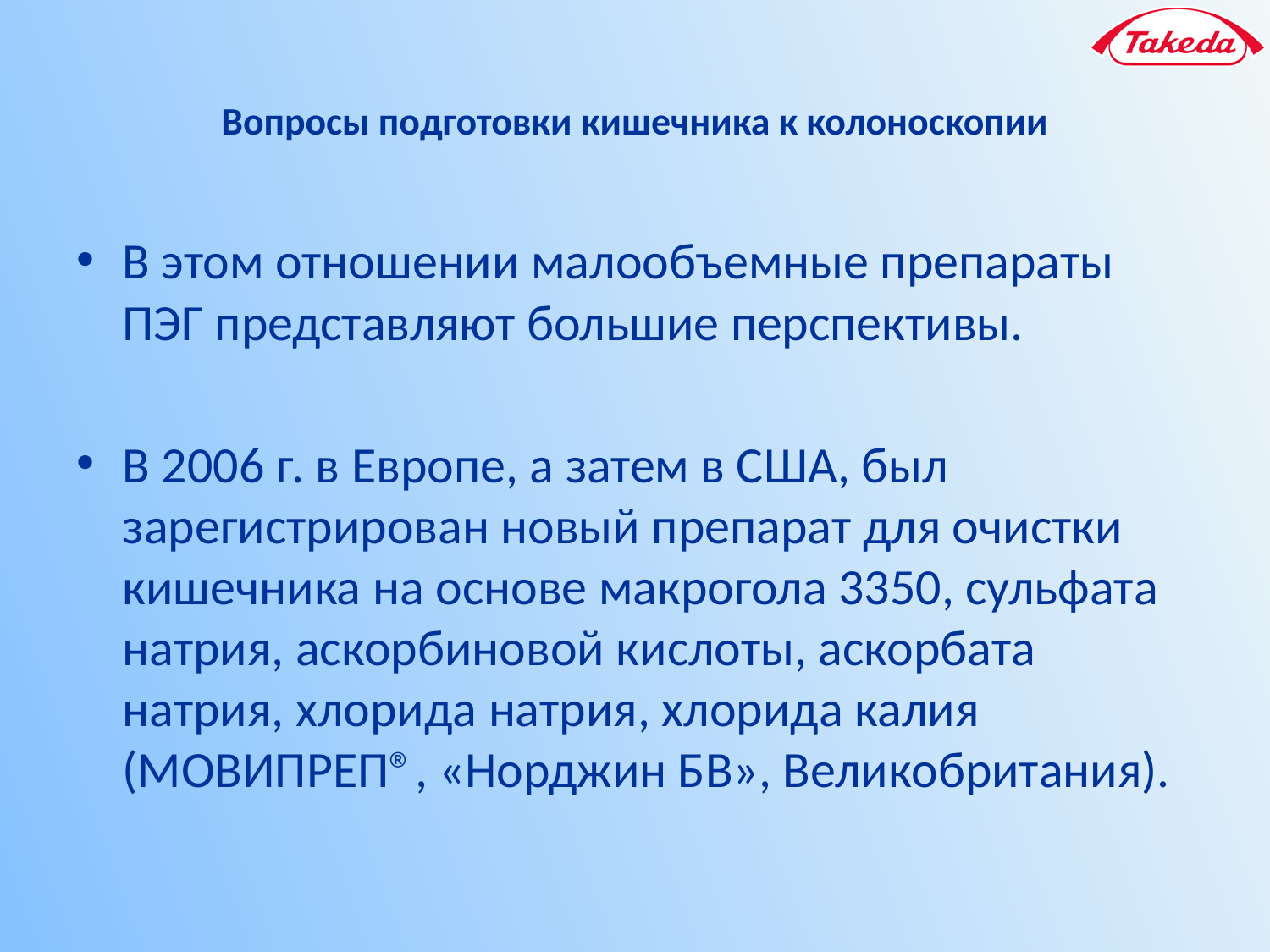

# Вопросы подготовки кишечника к колоноскопии
В этом отношении малообъемные препараты ПЭГ представляют большие перспективы.

В 2006 г. в Европе, а затем в США, был зарегистрирован новый препарат для очистки кишечника на основе макрогола 3350, сульфата натрия, аскорбиновой кислоты, аскорбата натрия, хлорида натрия, хлорида калия (МОВИПРЕП®, «Норджин БВ», Великобритания).